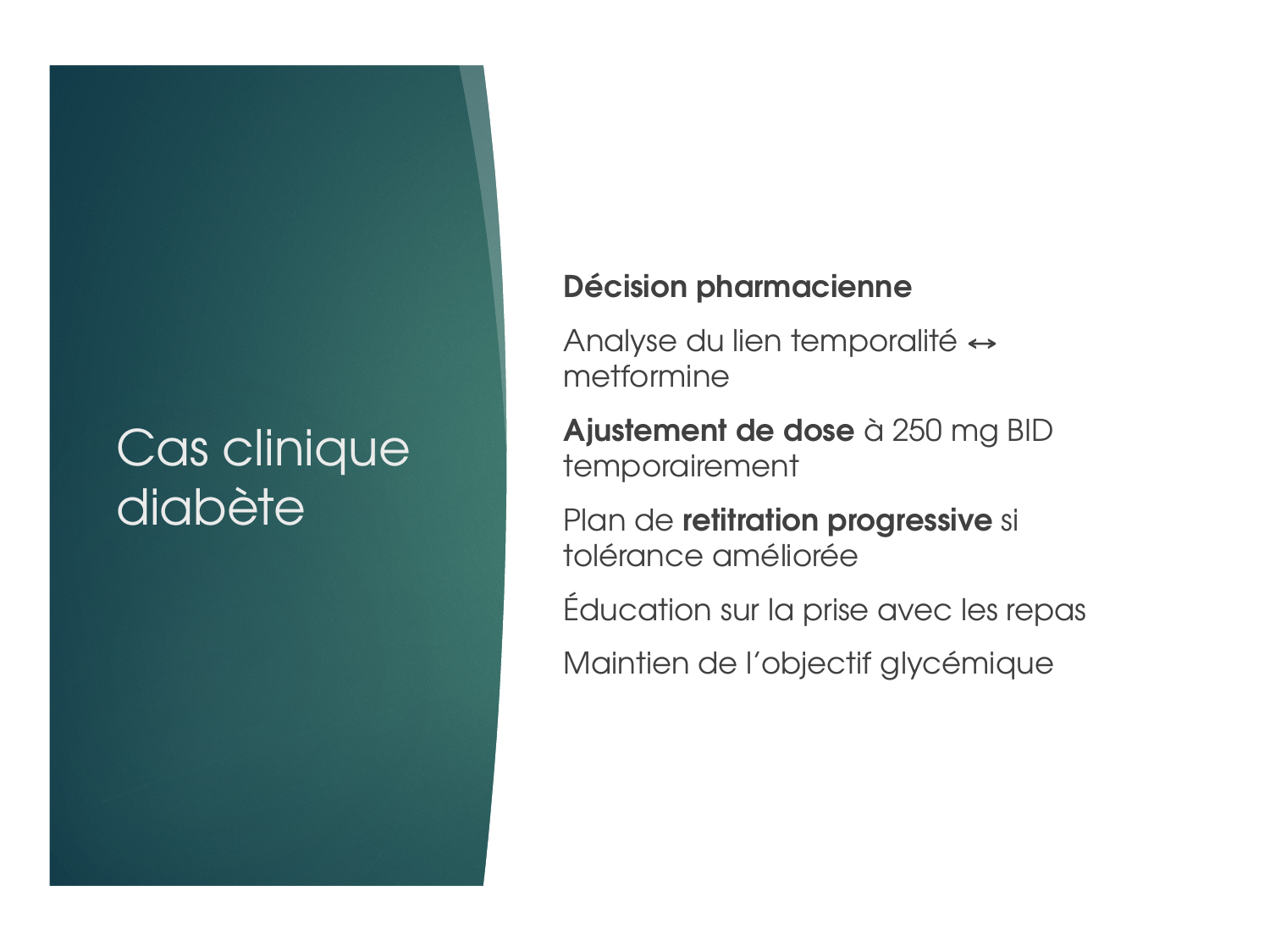

Décision pharmacienne
Analyse du lien temporalité ↔ metformine
Ajustement de dose à 250 mg BID temporairement
Plan de retitration progressive si tolérance améliorée
Éducation sur la prise avec les repas
Maintien de l’objectif glycémique
# Cas clinique diabète